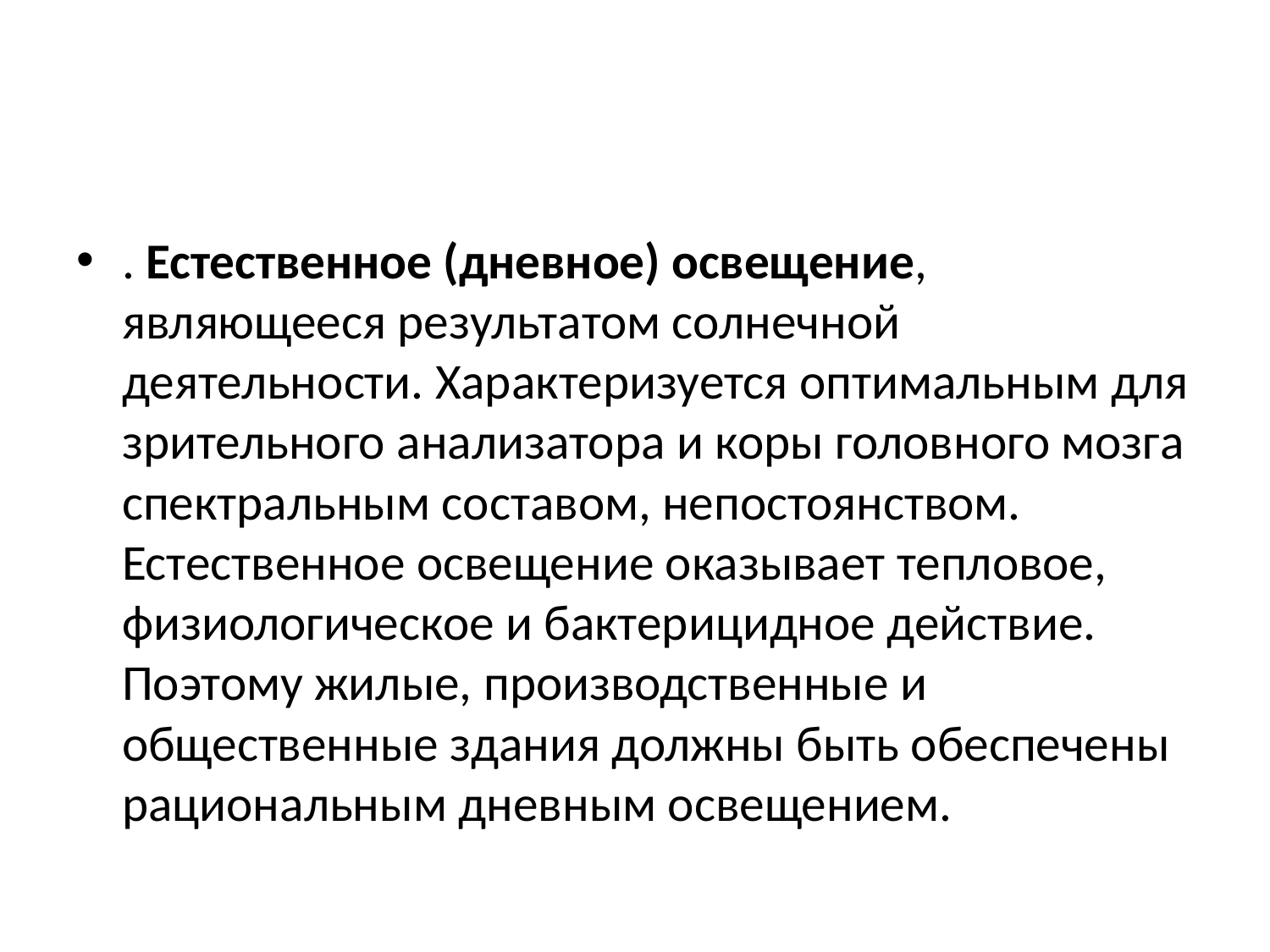

#
. Естественное (дневное) освещение, являющееся результатом солнечной деятельности. Характеризуется оптимальным для зрительного анализатора и коры головного мозга спектральным составом, непостоянством. Естественное освещение оказывает тепловое, физиологическое и бактерицидное действие. Поэтому жилые, производственные и общественные здания должны быть обеспечены рациональным дневным освещением.